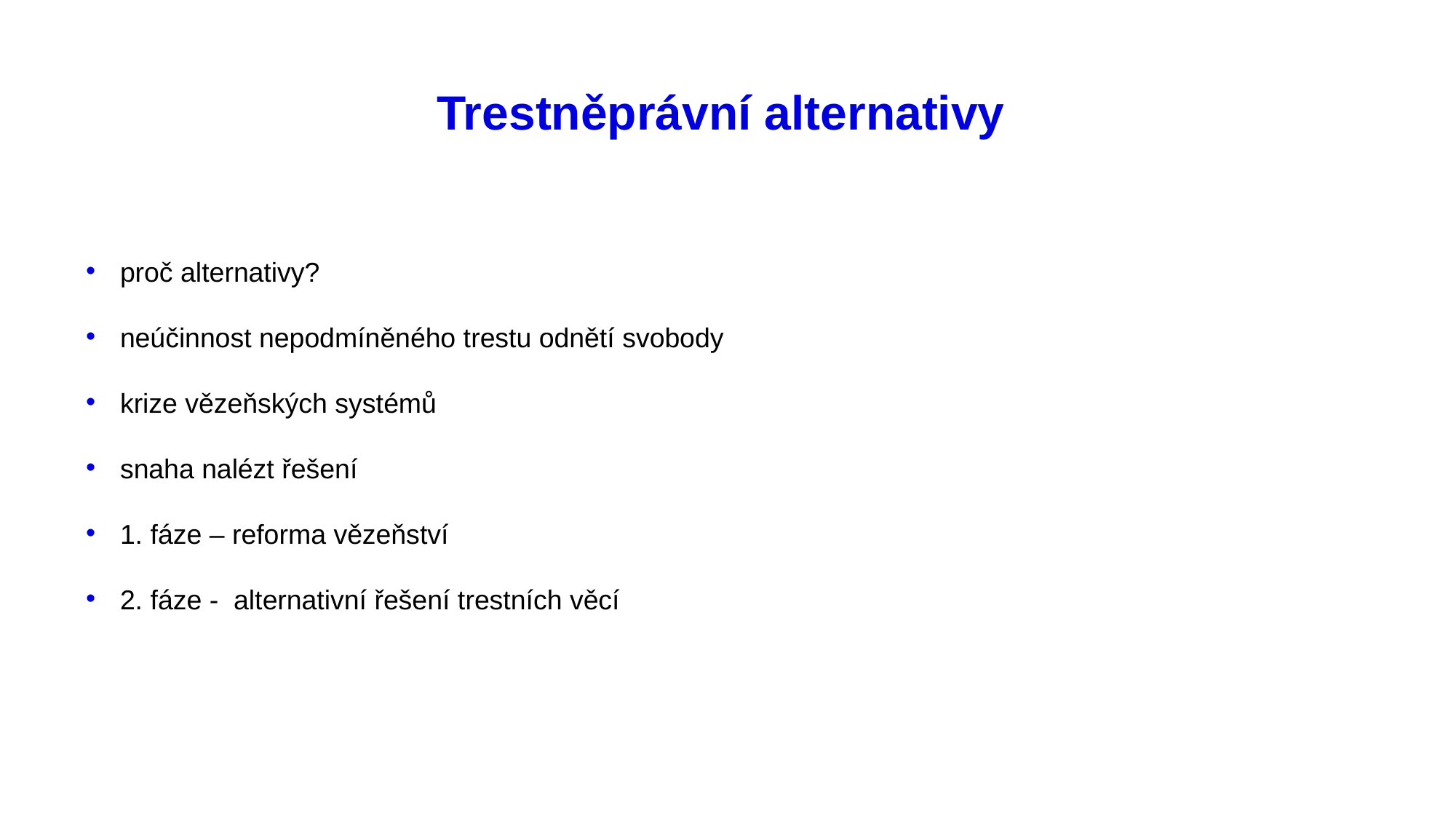

# Trestněprávní alternativy

proč alternativy?

neúčinnost nepodmíněného trestu odnětí svobody

krize vězeňských systémů

snaha nalézt řešení

1. fáze – reforma vězeňství

2. fáze -  alternativní řešení trestních věcí